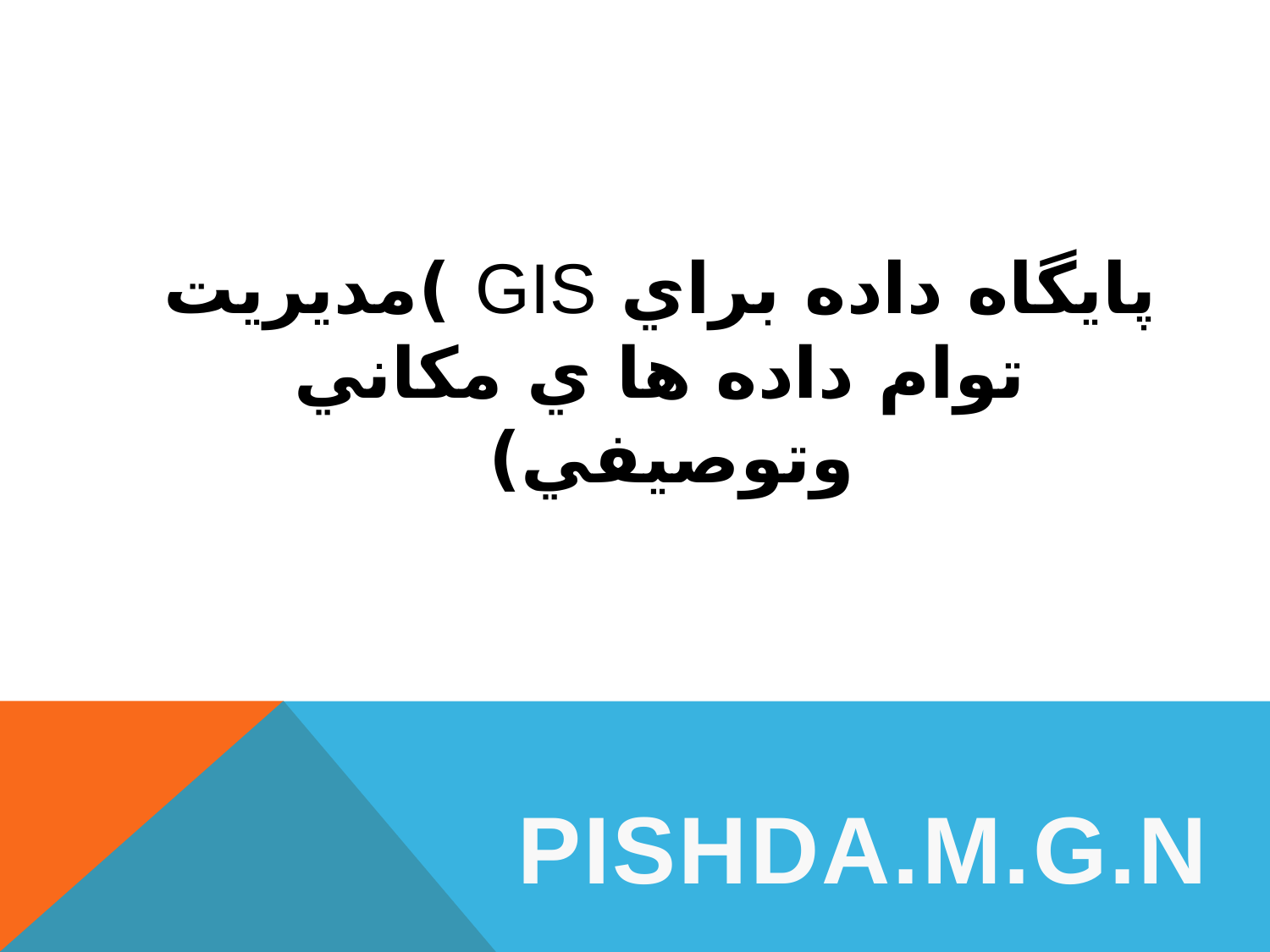

# پايگاه داده براي GIS )مديريت توام داده ها ي مكاني وتوصيفي)
PISHDA.M.G.N